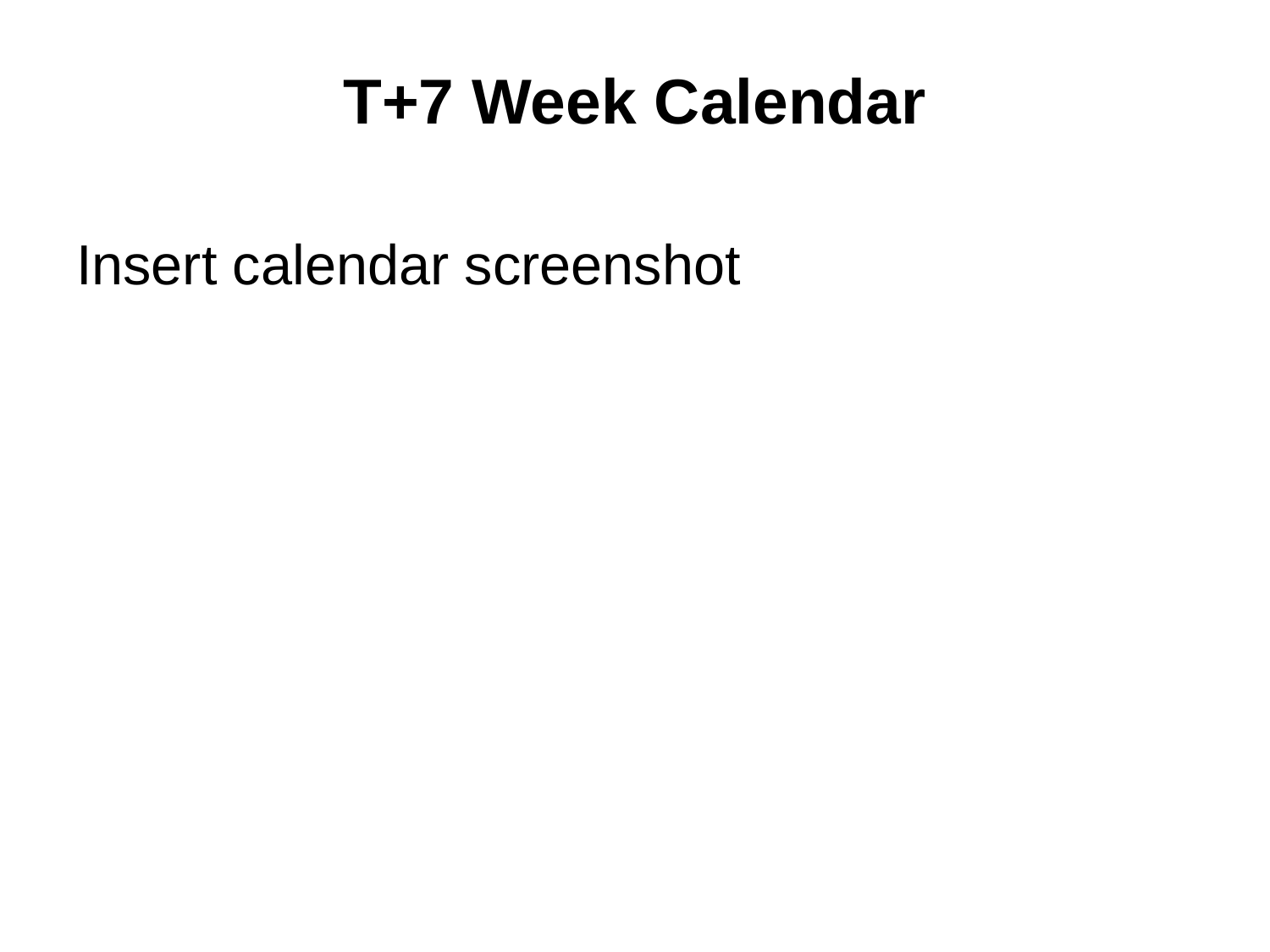

# T+7 Week Calendar
Insert calendar screenshot